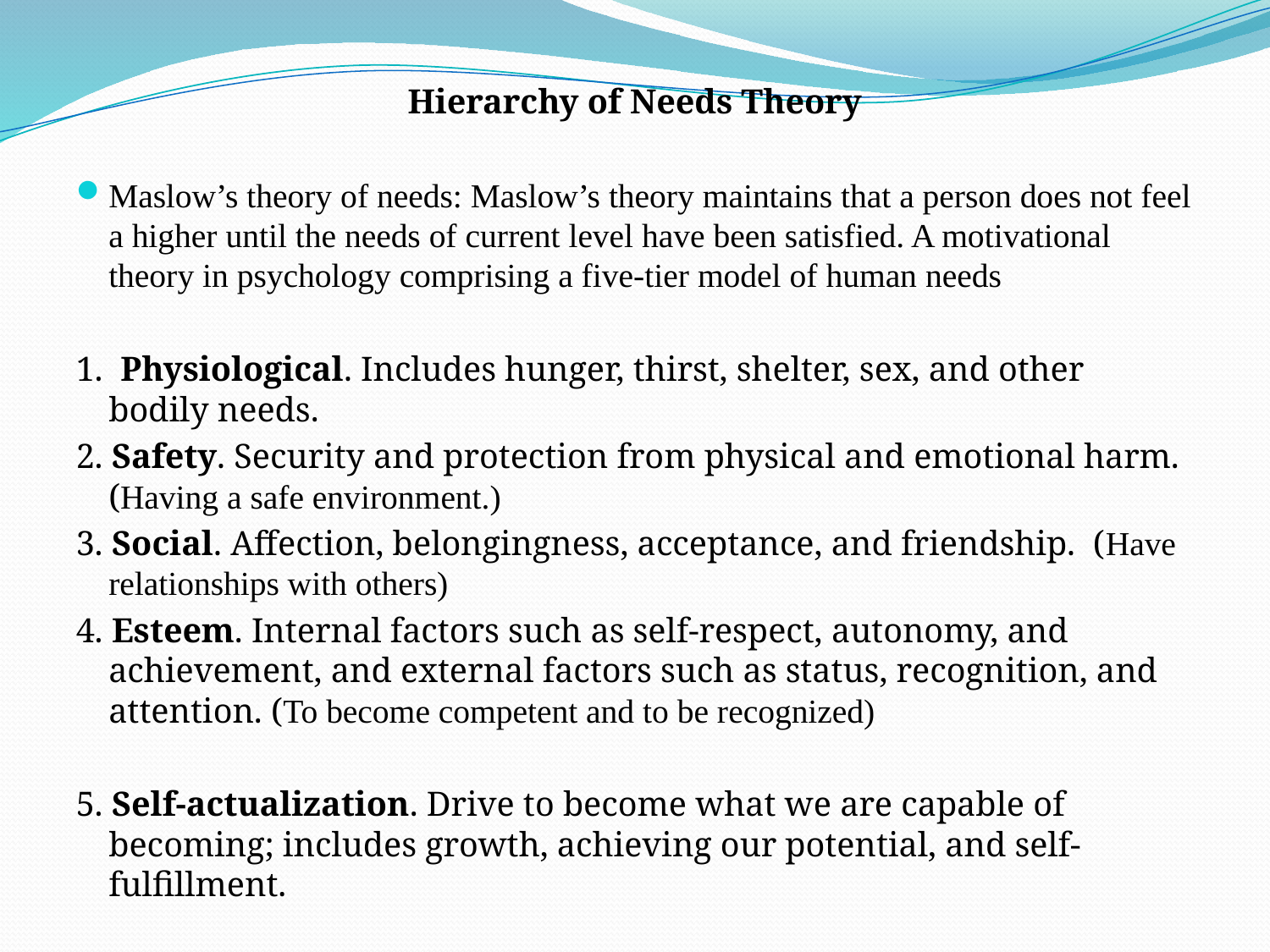

Hierarchy of Needs Theory

Maslow’s theory of needs: Maslow’s theory maintains that a person does not feel a higher until the needs of current level have been satisfied. A motivational theory in psychology comprising a five-tier model of human needs

1.  Physiological. Includes hunger, thirst, shelter, sex, and other bodily needs.
2. Safety. Security and protection from physical and emotional harm. (Having a safe environment.)
3. Social. Affection, belongingness, acceptance, and friendship.  (Have relationships with others)
4. Esteem. Internal factors such as self-respect, autonomy, and achievement, and external factors such as status, recognition, and attention. (To become competent and to be recognized)

5. Self-actualization. Drive to become what we are capable of becoming; includes growth, achieving our potential, and self-fulfillment.